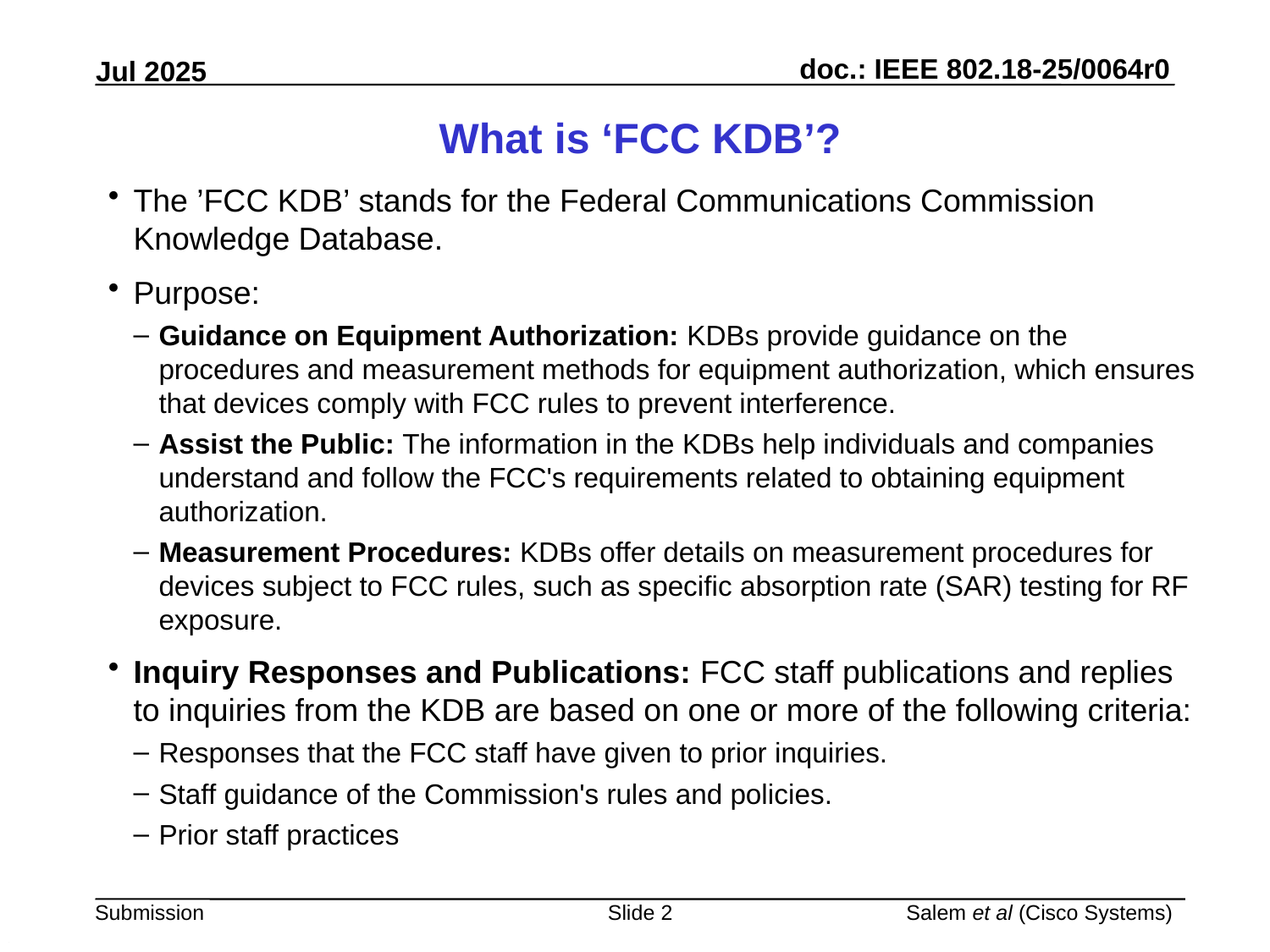

# What is ‘FCC KDB’?
The ’FCC KDB’ stands for the Federal Communications Commission Knowledge Database.
Purpose:
Guidance on Equipment Authorization: KDBs provide guidance on the procedures and measurement methods for equipment authorization, which ensures that devices comply with FCC rules to prevent interference.
Assist the Public: The information in the KDBs help individuals and companies understand and follow the FCC's requirements related to obtaining equipment authorization.
Measurement Procedures: KDBs offer details on measurement procedures for devices subject to FCC rules, such as specific absorption rate (SAR) testing for RF exposure.
Inquiry Responses and Publications: FCC staff publications and replies to inquiries from the KDB are based on one or more of the following criteria:
Responses that the FCC staff have given to prior inquiries.
Staff guidance of the Commission's rules and policies.
Prior staff practices

Slide 2
Salem et al (Cisco Systems)